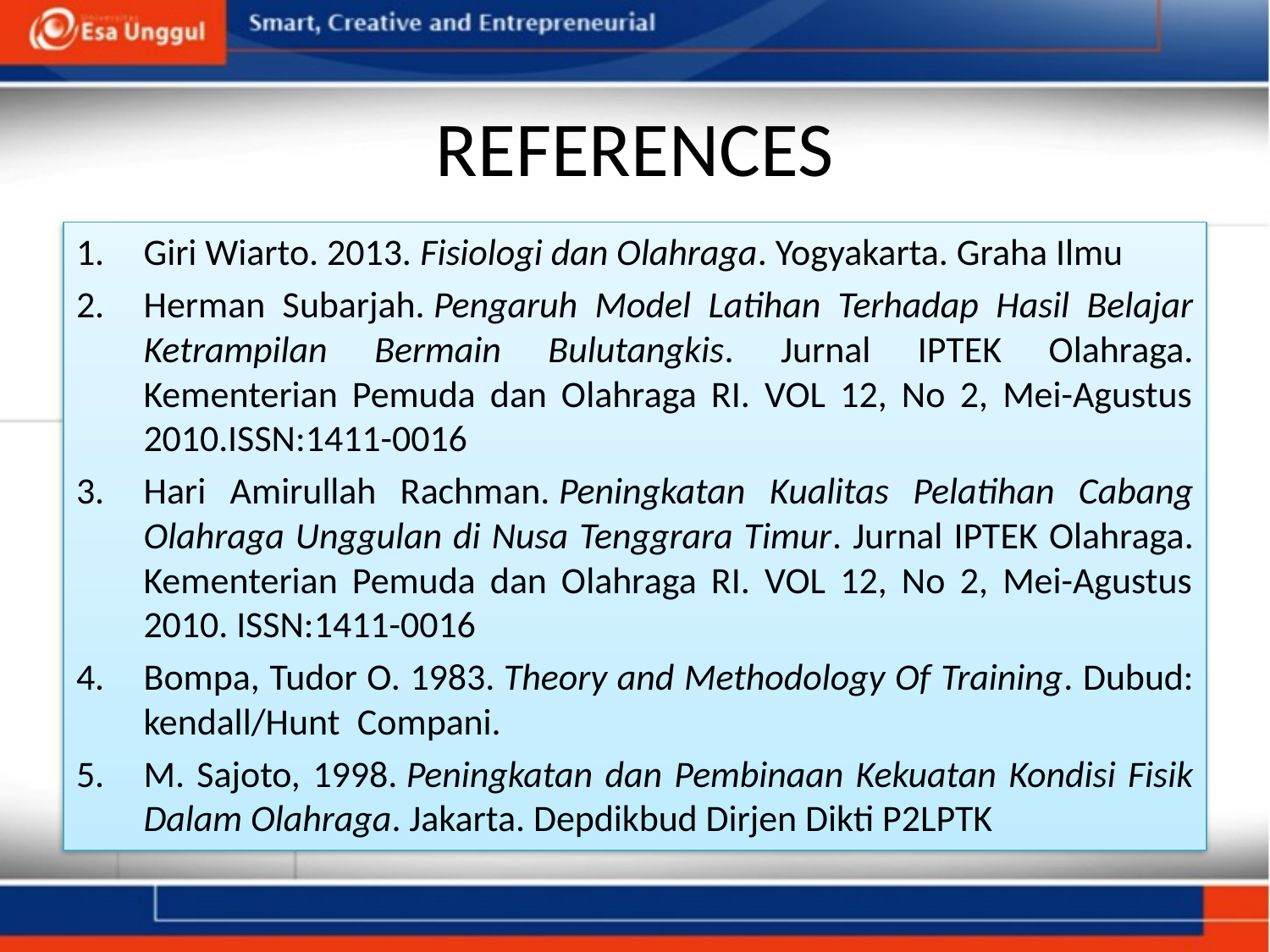

# REFERENCES
Giri Wiarto. 2013. Fisiologi dan Olahraga. Yogyakarta. Graha Ilmu
Herman Subarjah. Pengaruh Model Latihan Terhadap Hasil Belajar Ketrampilan Bermain Bulutangkis. Jurnal IPTEK Olahraga. Kementerian Pemuda dan Olahraga RI. VOL 12, No 2, Mei-Agustus 2010.ISSN:1411-0016
Hari Amirullah Rachman. Peningkatan Kualitas Pelatihan Cabang Olahraga Unggulan di Nusa Tenggrara Timur. Jurnal IPTEK Olahraga. Kementerian Pemuda dan Olahraga RI. VOL 12, No 2, Mei-Agustus 2010. ISSN:1411-0016
Bompa, Tudor O. 1983. Theory and Methodology Of Training. Dubud: kendall/Hunt  Compani.
M. Sajoto, 1998. Peningkatan dan Pembinaan Kekuatan Kondisi Fisik Dalam Olahraga. Jakarta. Depdikbud Dirjen Dikti P2LPTK